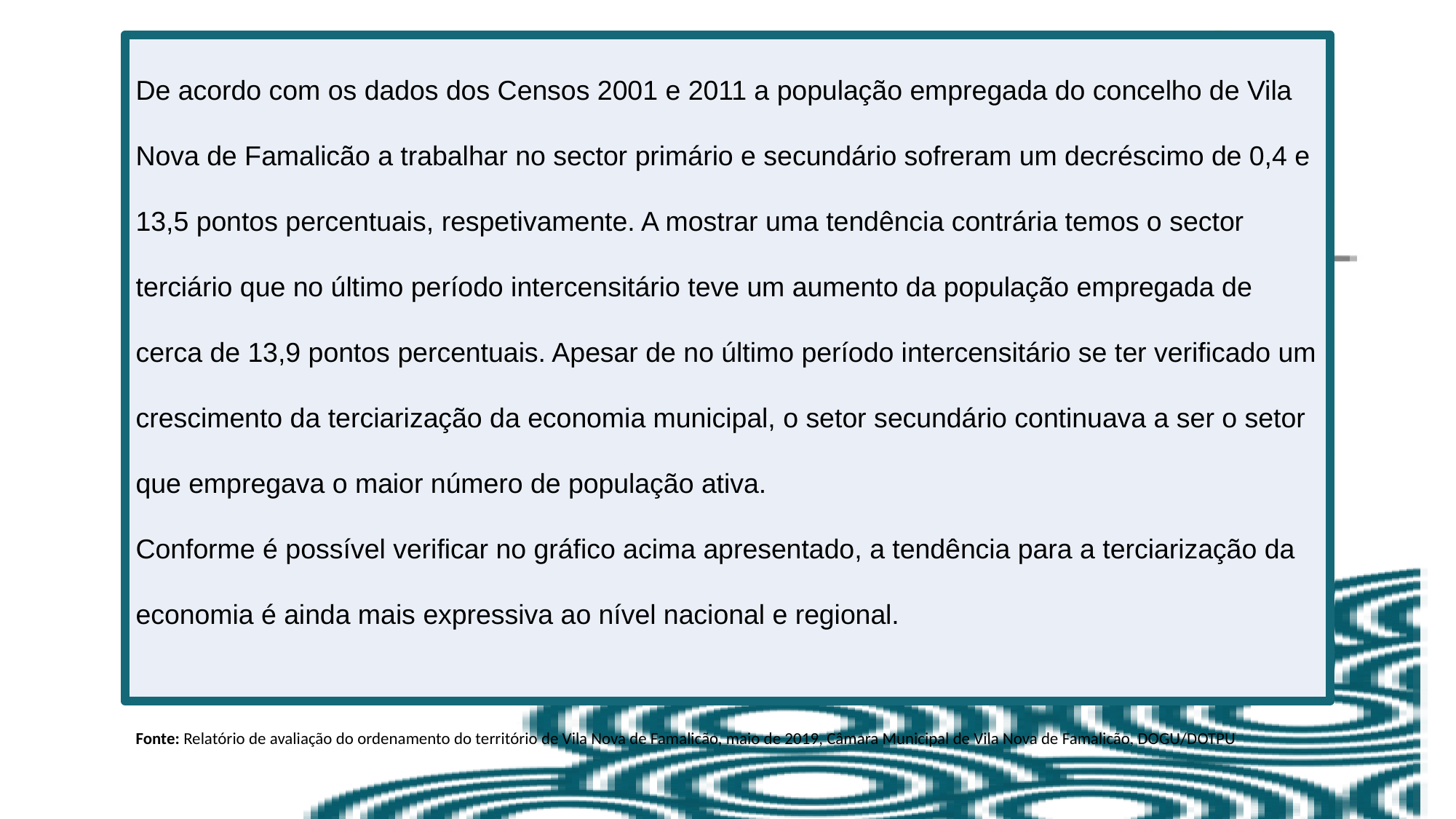

De acordo com os dados dos Censos 2001 e 2011 a população empregada do concelho de Vila Nova de Famalicão a trabalhar no sector primário e secundário sofreram um decréscimo de 0,4 e 13,5 pontos percentuais, respetivamente. A mostrar uma tendência contrária temos o sector terciário que no último período intercensitário teve um aumento da população empregada de cerca de 13,9 pontos percentuais. Apesar de no último período intercensitário se ter verificado um crescimento da terciarização da economia municipal, o setor secundário continuava a ser o setor que empregava o maior número de população ativa.
Conforme é possível verificar no gráfico acima apresentado, a tendência para a terciarização da economia é ainda mais expressiva ao nível nacional e regional.

Fonte: Relatório de avaliação do ordenamento do território de Vila Nova de Famalicão, maio de 2019, Câmara Municipal de Vila Nova de Famalicão, DOGU/DOTPU